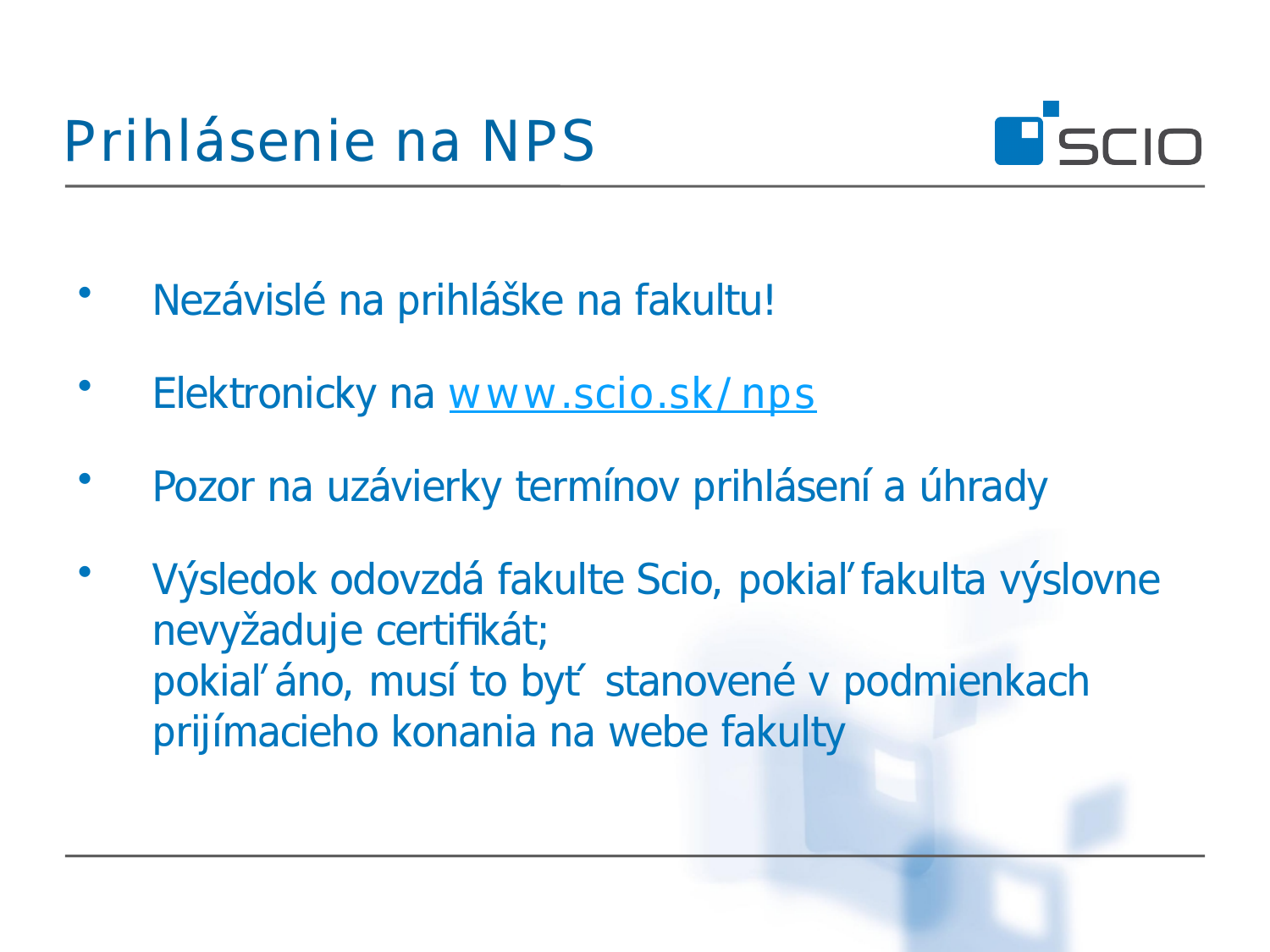

# Prihlásenie na NPS
Nezávislé na prihláške na fakultu!
Elektronicky na www.scio.sk/nps
Pozor na uzávierky termínov prihlásení a úhrady
Výsledok odovzdá fakulte Scio, pokiaľ fakulta výslovne nevyžaduje certifikát;
	pokiaľ áno, musí to byť  stanovené v podmienkach prijímacieho konania na webe fakulty